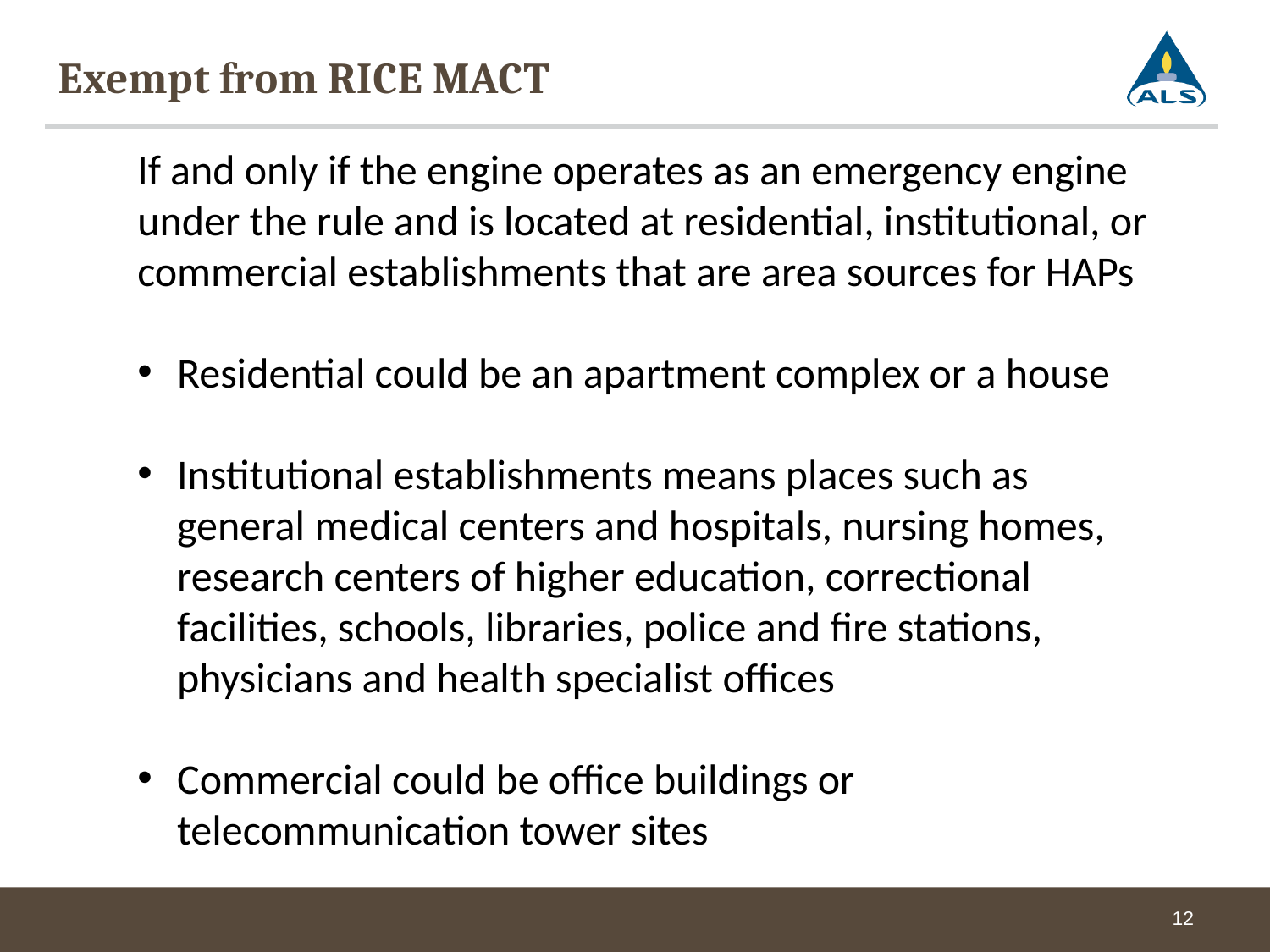

# Exempt from RICE MACT
If and only if the engine operates as an emergency engine under the rule and is located at residential, institutional, or commercial establishments that are area sources for HAPs

Residential could be an apartment complex or a house

Institutional establishments means places such as general medical centers and hospitals, nursing homes, research centers of higher education, correctional facilities, schools, libraries, police and fire stations, physicians and health specialist offices

Commercial could be office buildings or telecommunication tower sites

12